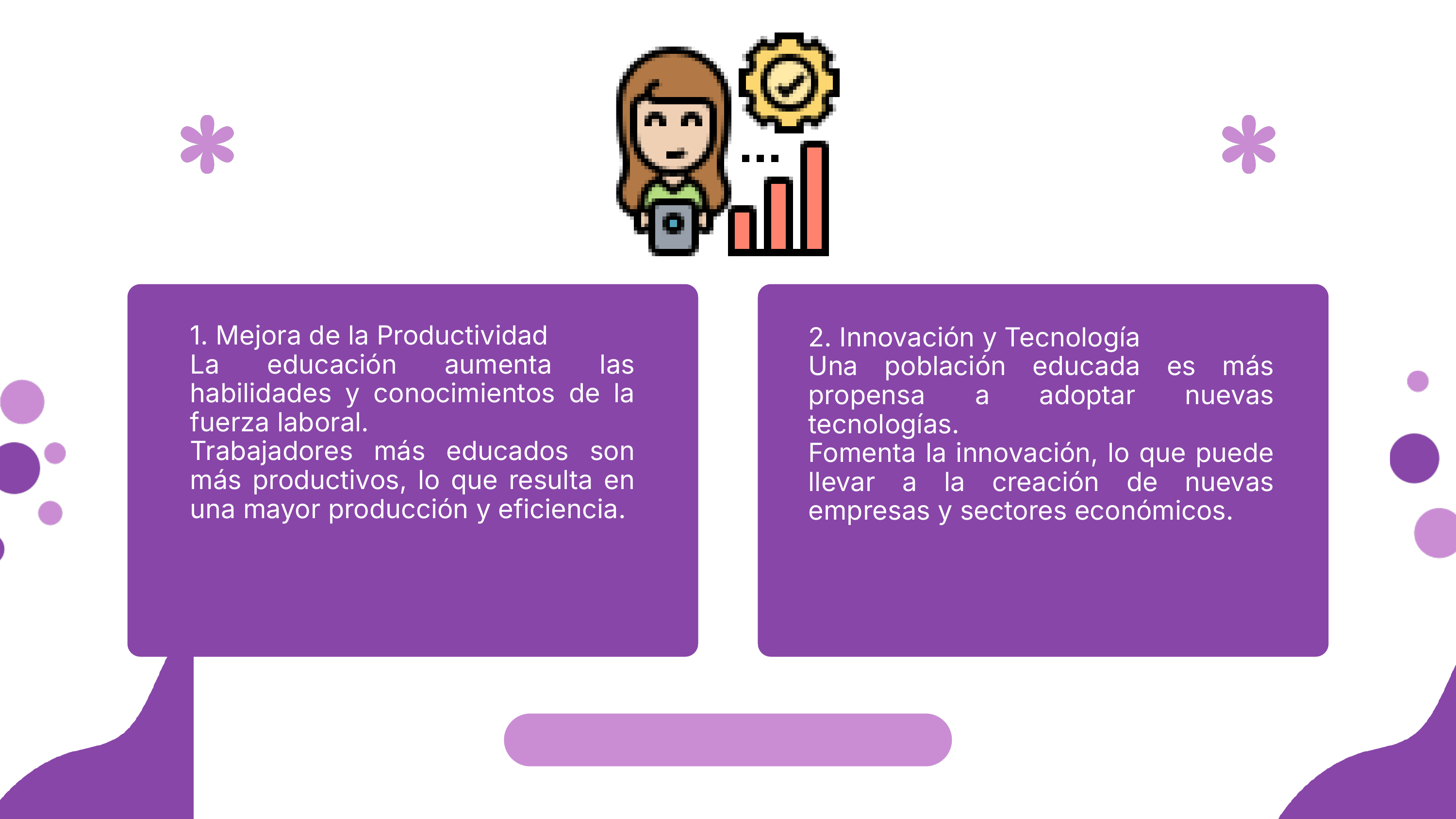

1. Mejora de la Productividad
La educación aumenta las habilidades y conocimientos de la fuerza laboral.
Trabajadores más educados son más productivos, lo que resulta en una mayor producción y eficiencia.
2. Innovación y Tecnología
Una población educada es más propensa a adoptar nuevas tecnologías.
Fomenta la innovación, lo que puede llevar a la creación de nuevas empresas y sectores económicos.